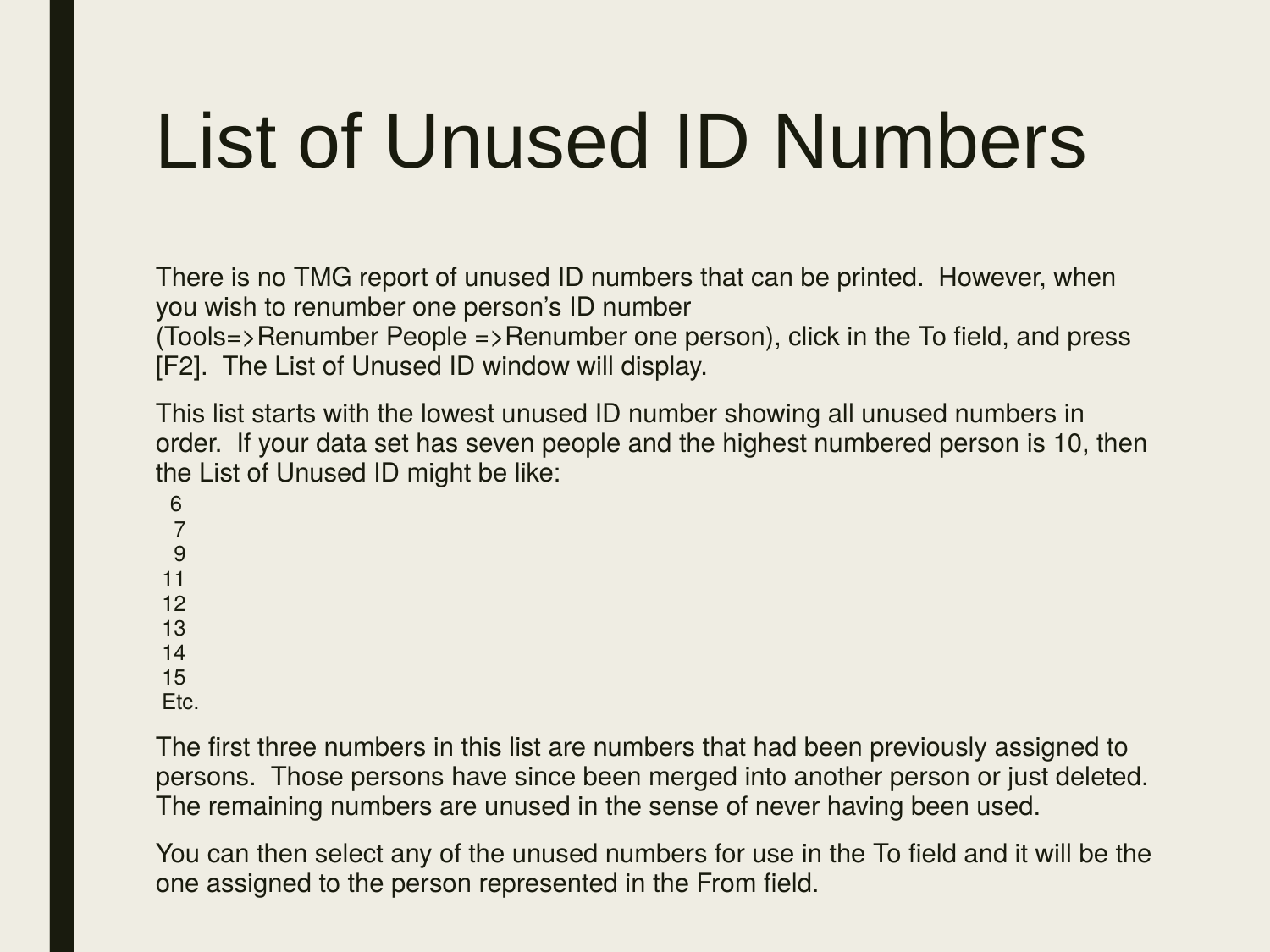

# List of Unused ID Numbers
There is no TMG report of unused ID numbers that can be printed.  However, when you wish to renumber one person’s ID number
(Tools=>Renumber People =>Renumber one person), click in the To field, and press [F2].  The List of Unused ID window will display.
This list starts with the lowest unused ID number showing all unused numbers in order.  If your data set has seven people and the highest numbered person is 10, then the List of Unused ID might be like:
  6
   7
   9
 11
 12
 13
 14
 15
 Etc.
The first three numbers in this list are numbers that had been previously assigned to persons.  Those persons have since been merged into another person or just deleted.  The remaining numbers are unused in the sense of never having been used.
You can then select any of the unused numbers for use in the To field and it will be the one assigned to the person represented in the From field.